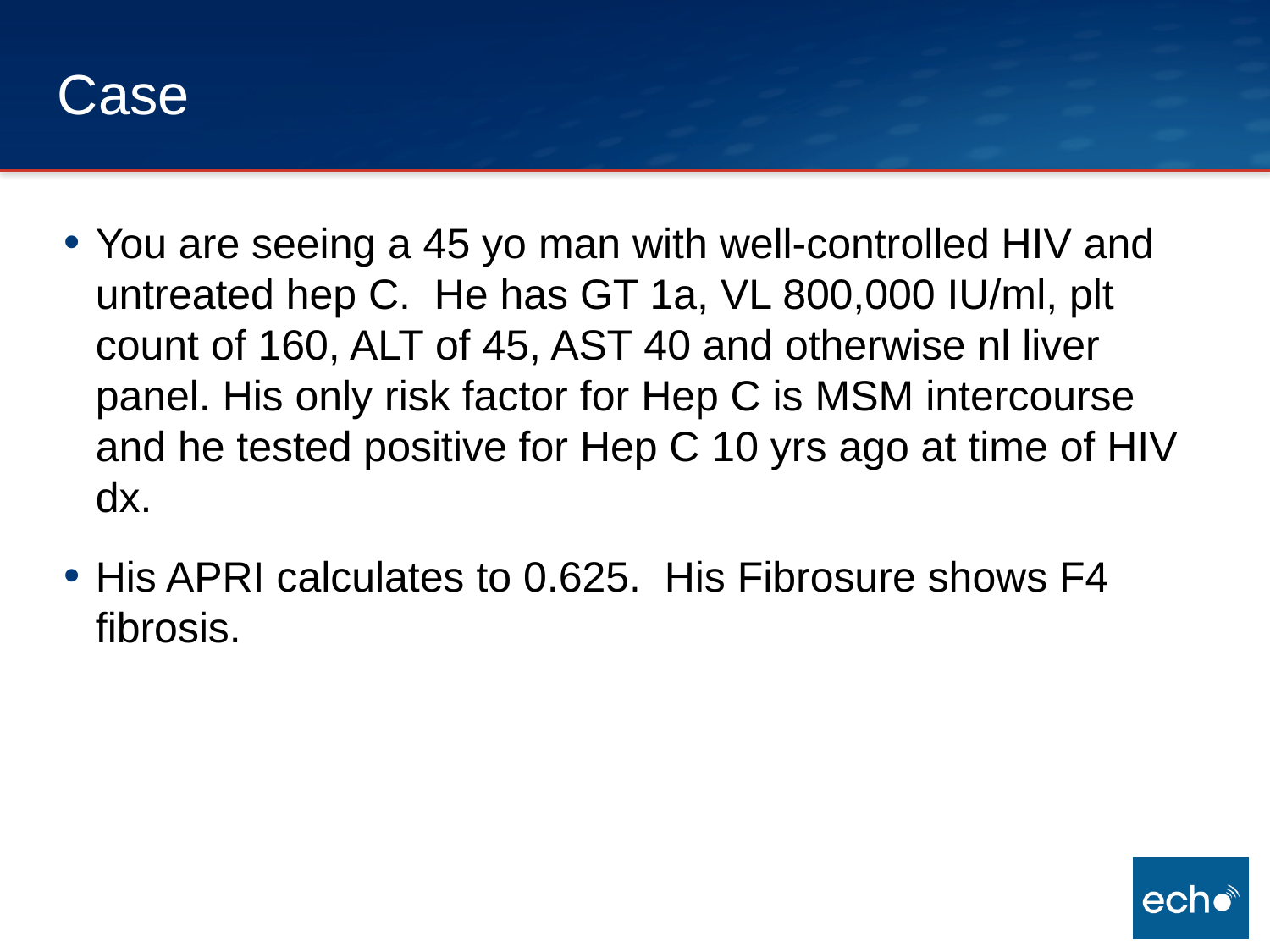

# Case
You are seeing a 45 yo man with well-controlled HIV and untreated hep C.  He has GT 1a, VL 800,000 IU/ml, plt count of 160, ALT of 45, AST 40 and otherwise nl liver panel. His only risk factor for Hep C is MSM intercourse and he tested positive for Hep C 10 yrs ago at time of HIV dx.
His APRI calculates to 0.625.  His Fibrosure shows F4 fibrosis.